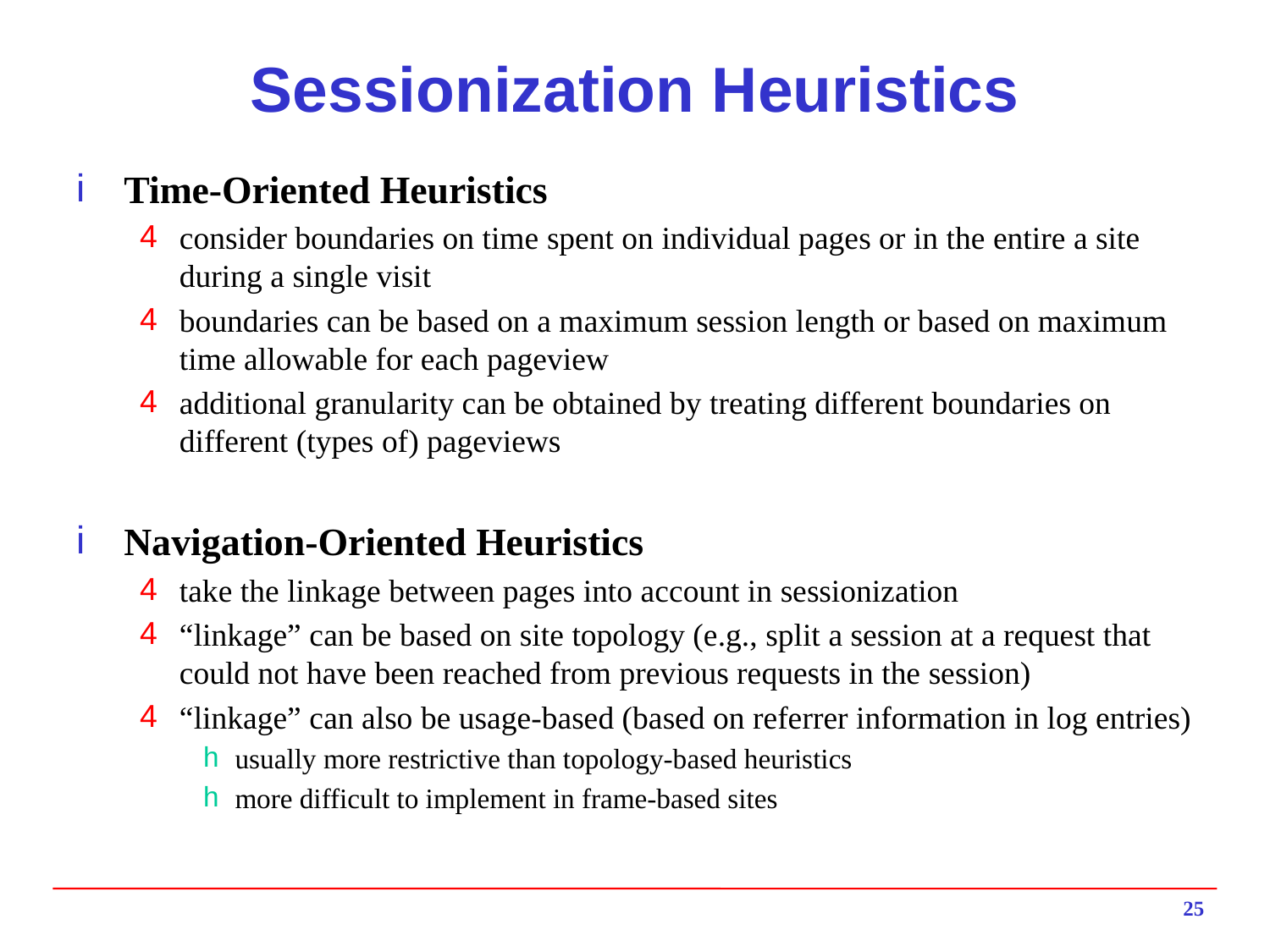

# Sessionization Heuristics
Time-Oriented Heuristics
consider boundaries on time spent on individual pages or in the entire a site during a single visit
boundaries can be based on a maximum session length or based on maximum time allowable for each pageview
additional granularity can be obtained by treating different boundaries on different (types of) pageviews

Navigation-Oriented Heuristics
take the linkage between pages into account in sessionization
“linkage” can be based on site topology (e.g., split a session at a request that could not have been reached from previous requests in the session)
“linkage” can also be usage-based (based on referrer information in log entries)
usually more restrictive than topology-based heuristics
more difficult to implement in frame-based sites
25